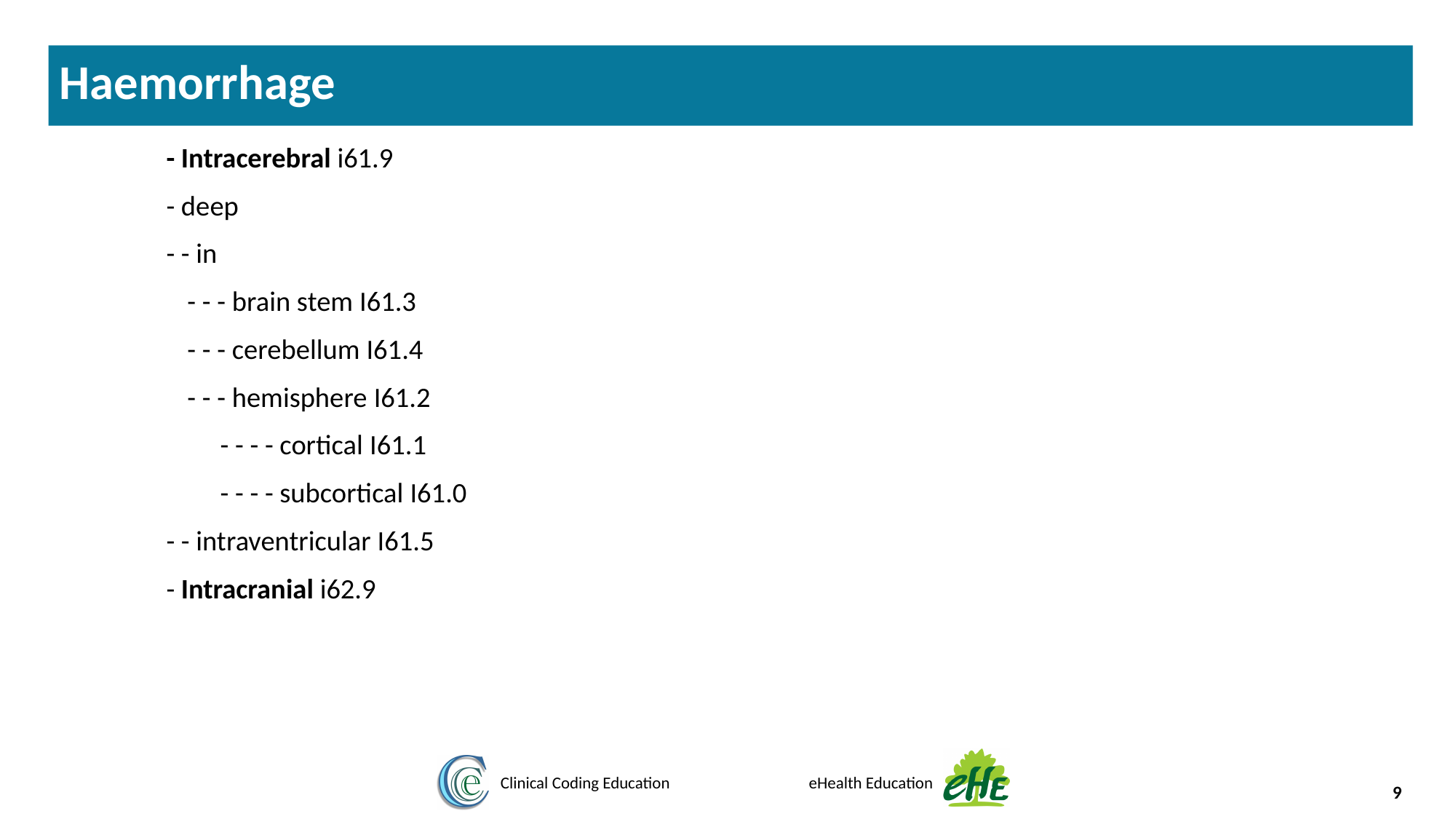

Haemorrhage
- Intracerebral i61.9
- deep
- - in
- - - brain stem I61.3
- - - cerebellum I61.4
- - - hemisphere I61.2
- - - - cortical I61.1
- - - - subcortical I61.0
- - intraventricular I61.5
- Intracranial i62.9
9